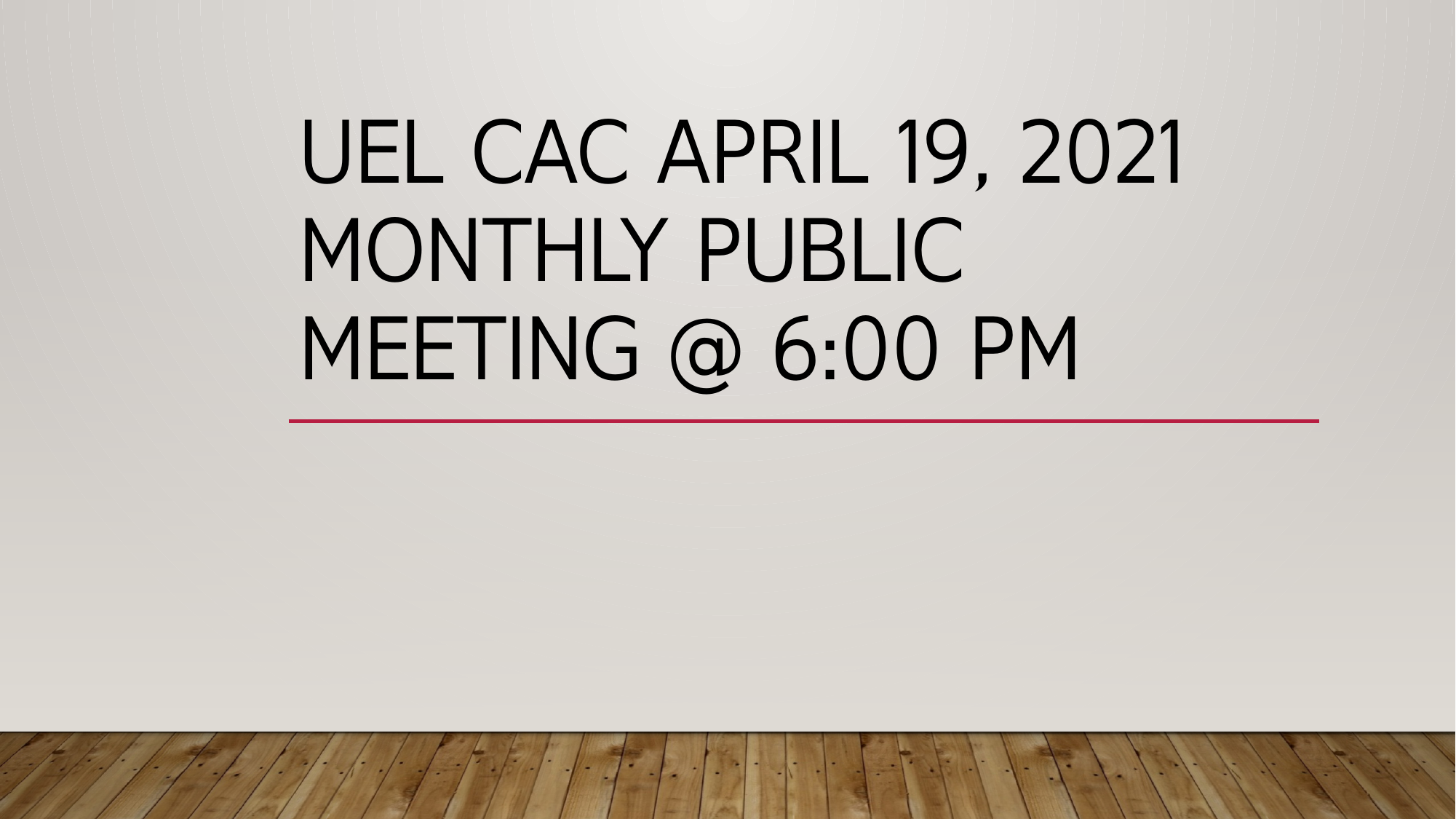

# UEL CAC April 19, 2021 Monthly Public Meeting @ 6:00 pm